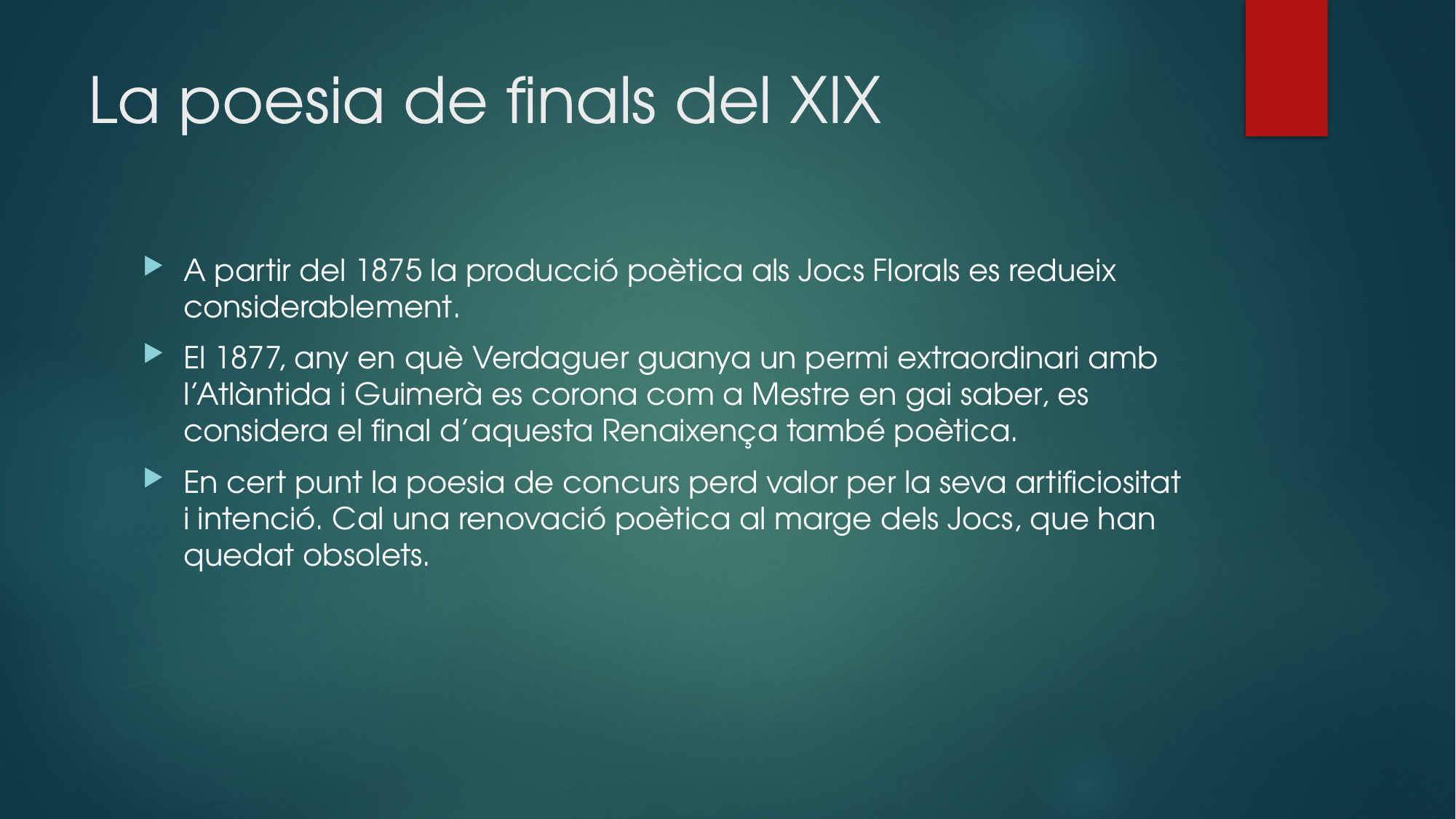

# La poesia de finals del XIX
A partir del 1875 la producció poètica als Jocs Florals es redueix considerablement.
El 1877, any en què Verdaguer guanya un permi extraordinari amb l’Atlàntida i Guimerà es corona com a Mestre en gai saber, es considera el final d’aquesta Renaixença també poètica.
En cert punt la poesia de concurs perd valor per la seva artificiositat i intenció. Cal una renovació poètica al marge dels Jocs, que han quedat obsolets.